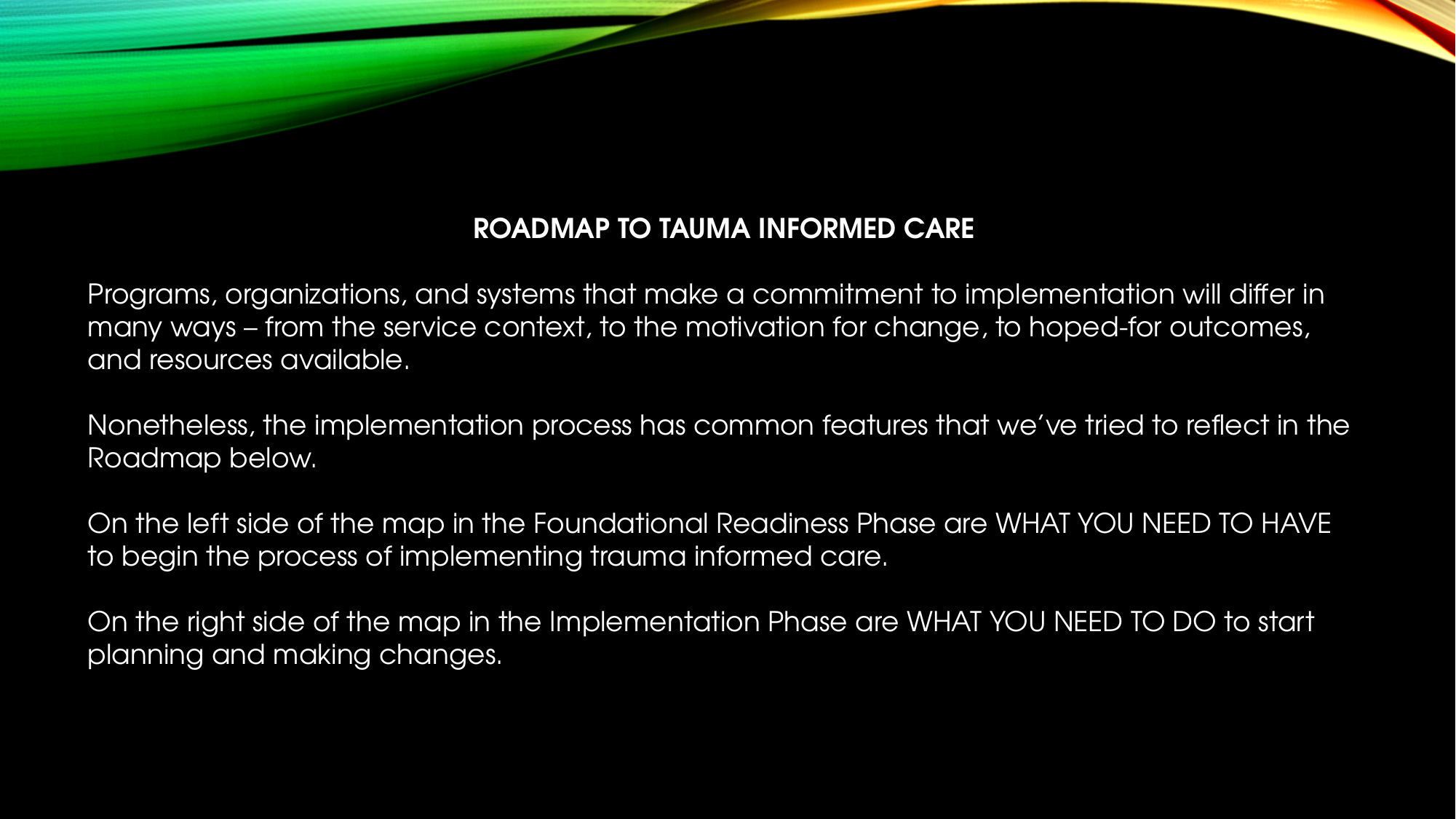

ROADMAP TO TAUMA INFORMED CARE

Programs, organizations, and systems that make a commitment to implementation will differ in many ways – from the service context, to the motivation for change, to hoped-for outcomes, and resources available.

Nonetheless, the implementation process has common features that we’ve tried to reflect in the Roadmap below.

On the left side of the map in the Foundational Readiness Phase are WHAT YOU NEED TO HAVE to begin the process of implementing trauma informed care.

On the right side of the map in the Implementation Phase are WHAT YOU NEED TO DO to start planning and making changes.